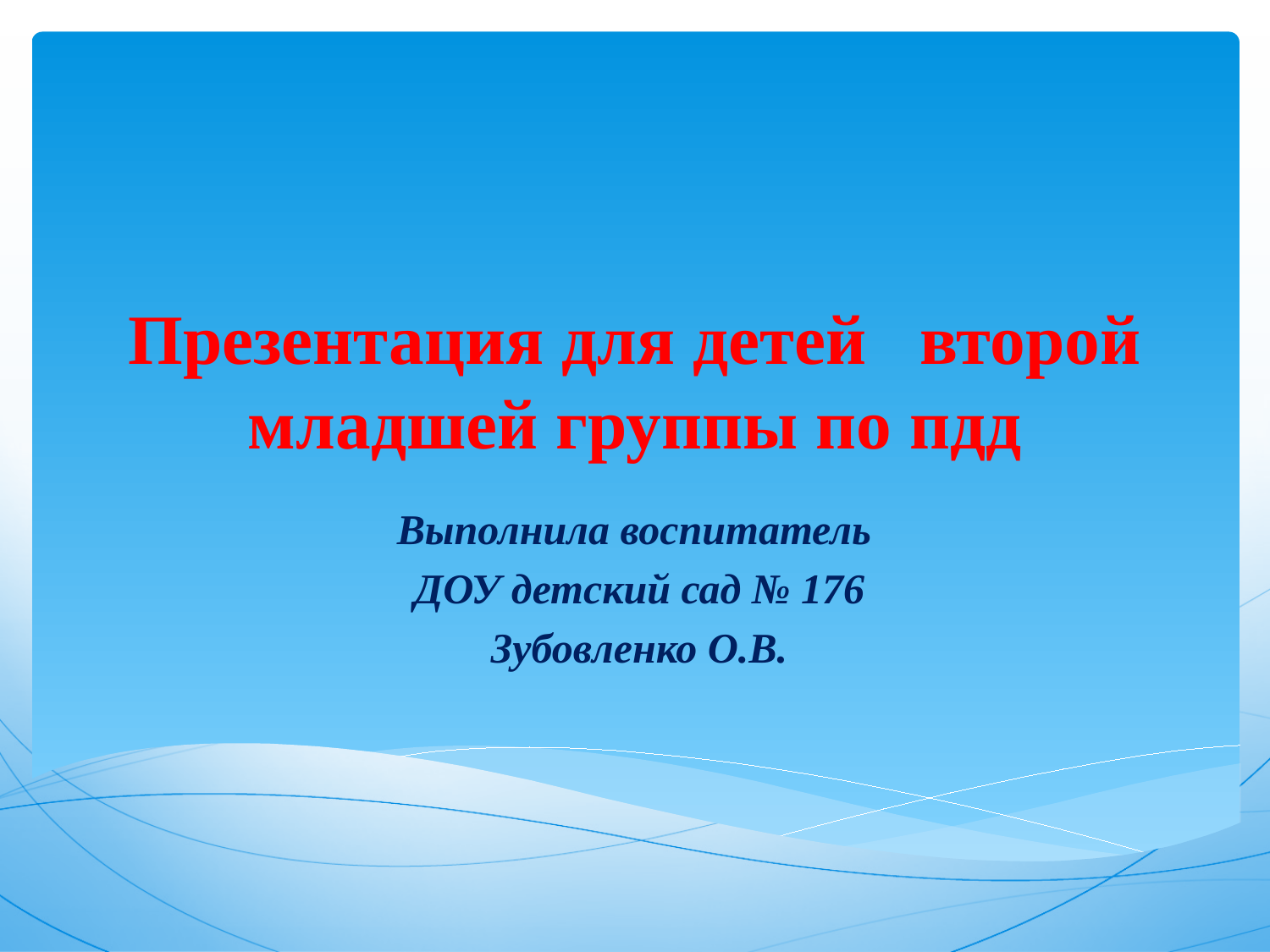

# Презентация для детей   второй младшей группы по пдд
Выполнила воспитатель
ДОУ детский сад № 176
Зубовленко О.В.